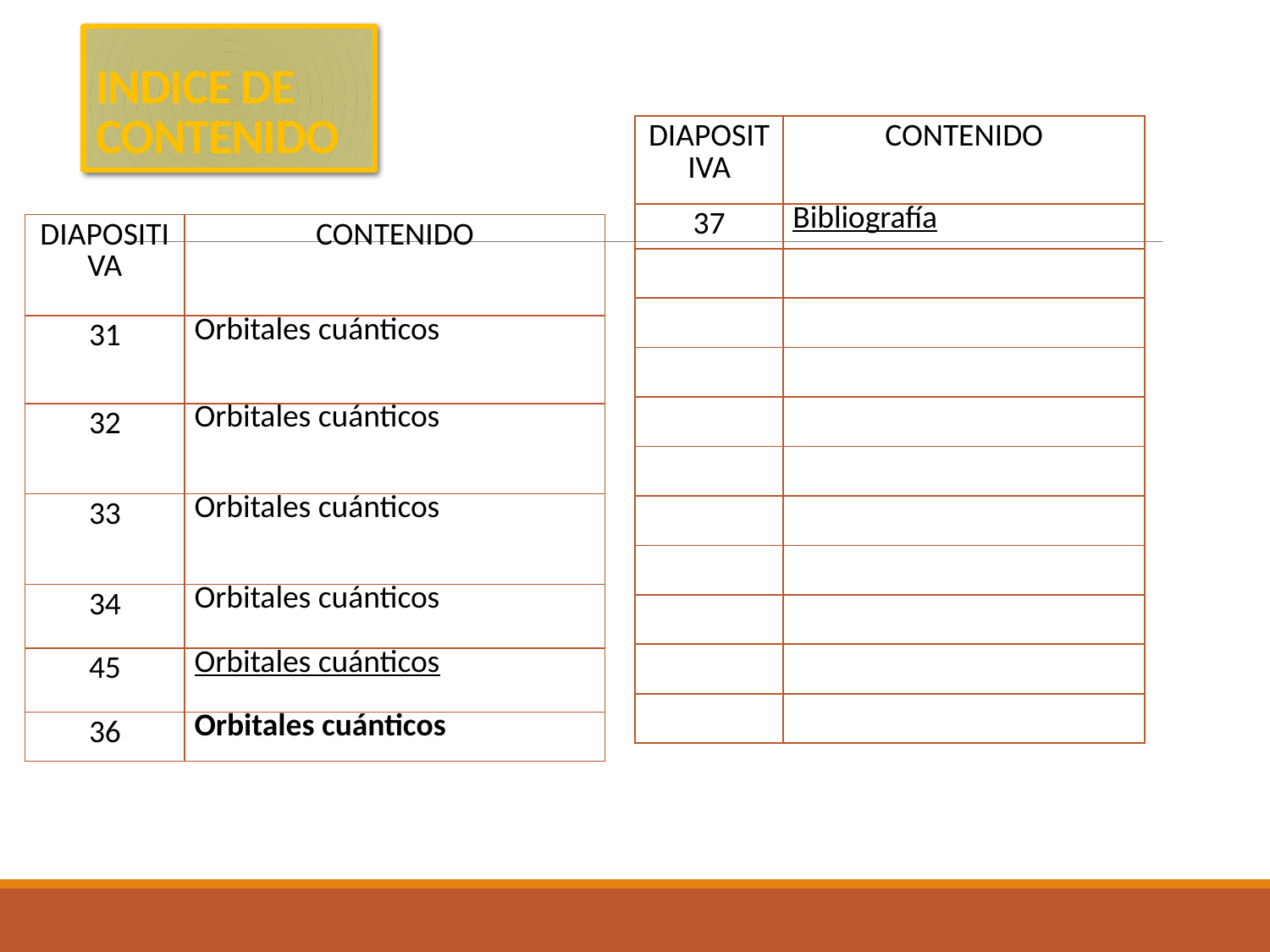

# INDICE DE CONTENIDO
| DIAPOSITIVA | CONTENIDO |
| --- | --- |
| 37 | Bibliografía |
|  |  |
|  |  |
|  |  |
|  |  |
|  |  |
|  |  |
|  |  |
|  |  |
|  |  |
|  |  |
| DIAPOSITIVA | CONTENIDO |
| --- | --- |
| 31 | Orbitales cuánticos |
| 32 | Orbitales cuánticos |
| 33 | Orbitales cuánticos |
| 34 | Orbitales cuánticos |
| 45 | Orbitales cuánticos |
| 36 | Orbitales cuánticos |